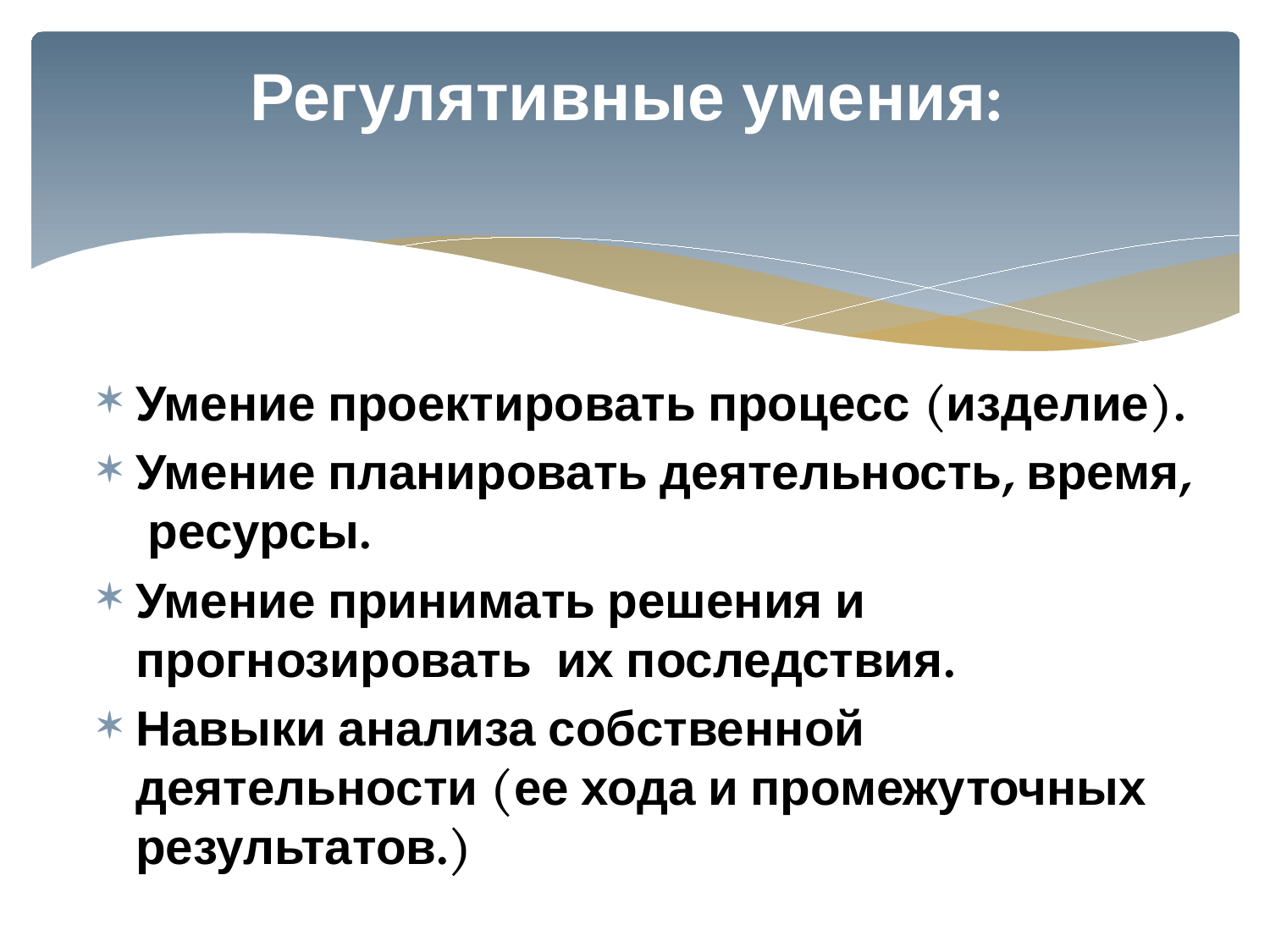

# Регулятивные умения:

Умение проектировать процесс (изделие).
Умение планировать деятельность, время,  ресурсы.
Умение принимать решения и прогнозировать  их последствия.
Навыки анализа собственной деятельности (ее хода и промежуточных результатов.)